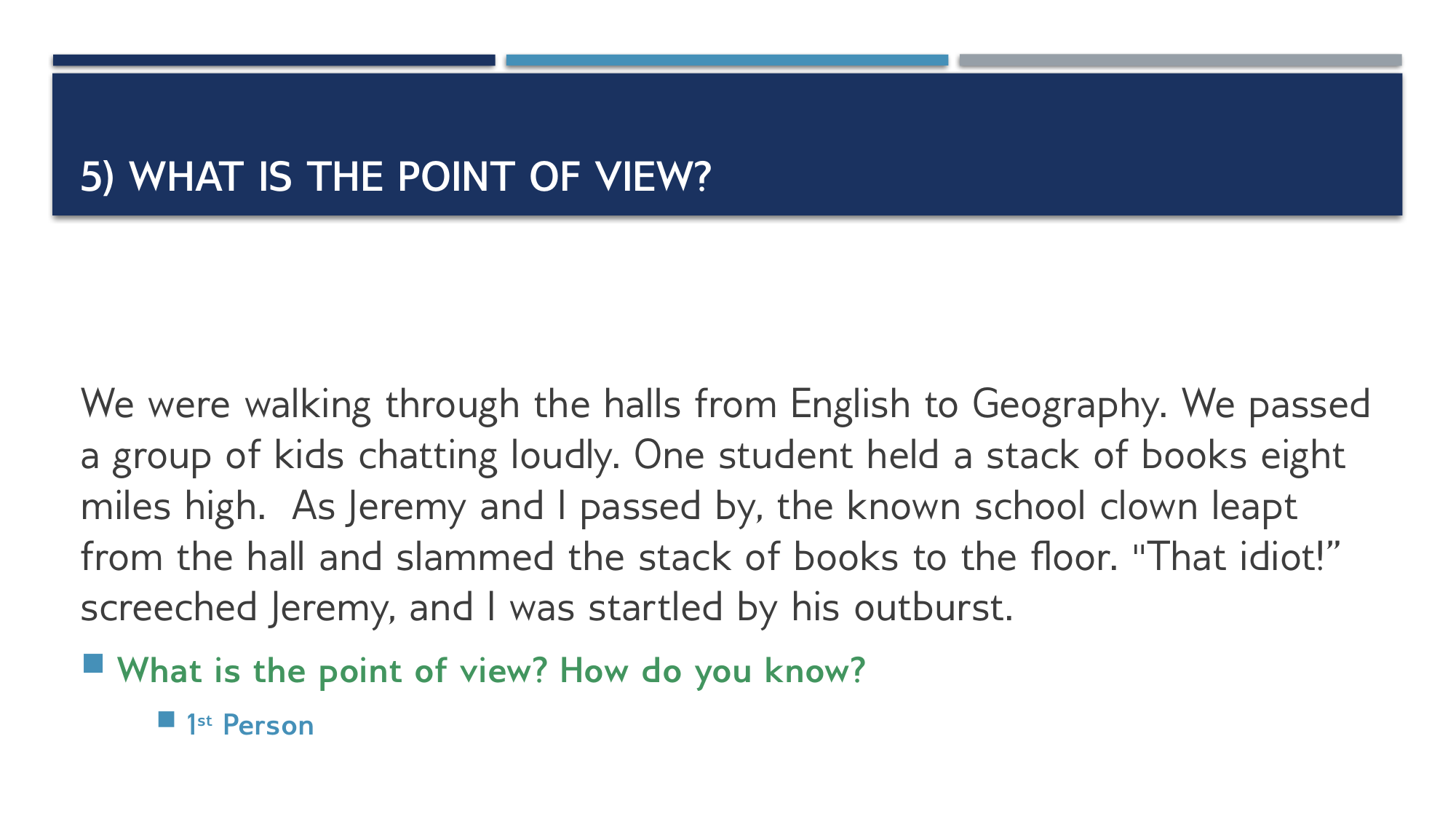

# 5) What is the point of view?
We were walking through the halls from English to Geography. We passed a group of kids chatting loudly. One student held a stack of books eight miles high.  As Jeremy and I passed by, the known school clown leapt from the hall and slammed the stack of books to the floor. "That idiot!” screeched Jeremy, and I was startled by his outburst.
What is the point of view? How do you know?
1st Person